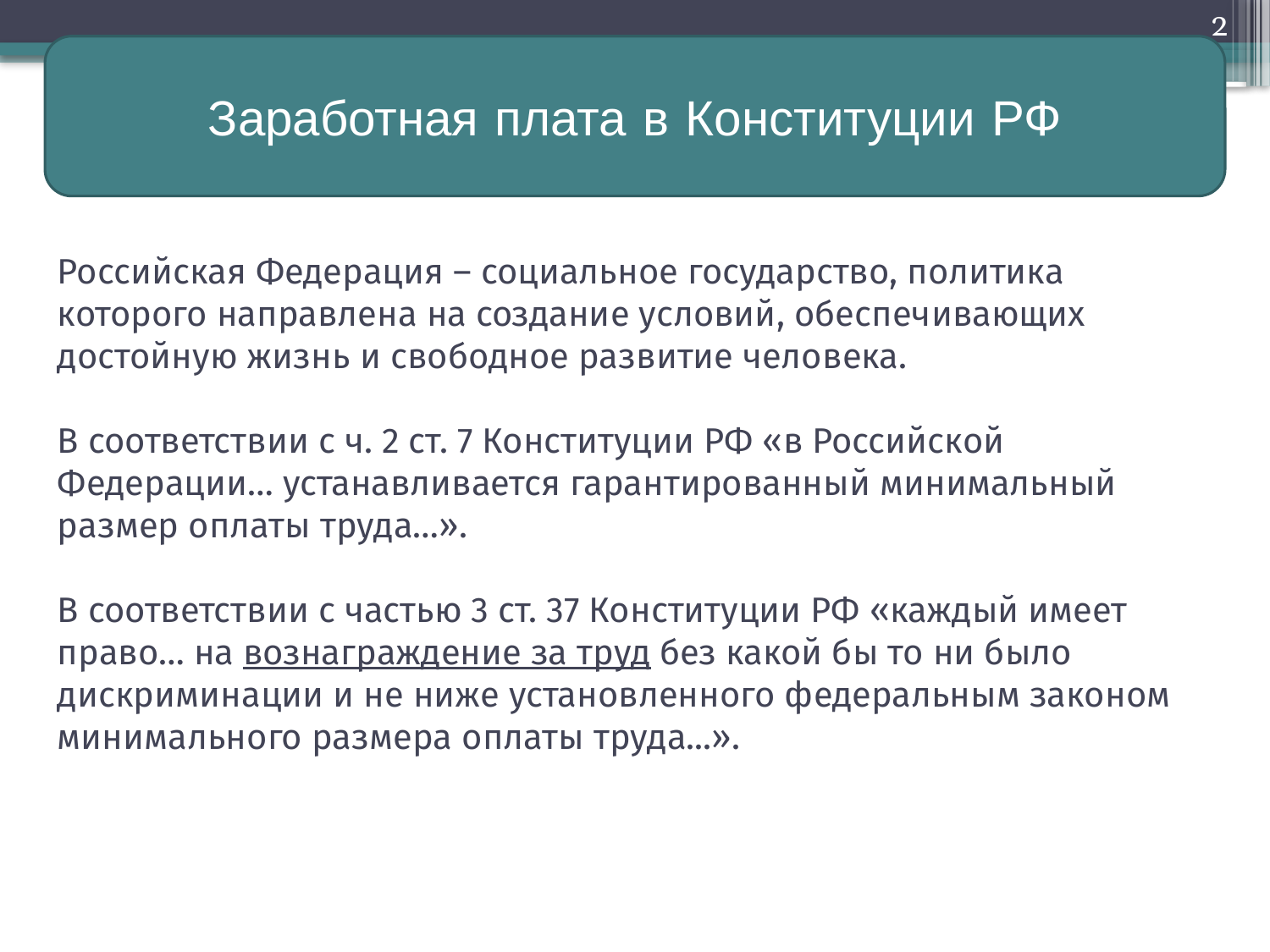

2
Заработная плата в Конституции РФ
# Российская Федерация – социальное государство, политика которого направлена на создание условий, обеспечивающих достойную жизнь и свободное развитие человека. В соответствии с ч. 2 ст. 7 Конституции РФ «в Российской Федерации… устанавливается гарантированный минимальный размер оплаты труда…». В соответствии с частью 3 ст. 37 Конституции РФ «каждый имеет право… на вознаграждение за труд без какой бы то ни было дискриминации и не ниже установленного федеральным законом минимального размера оплаты труда...».